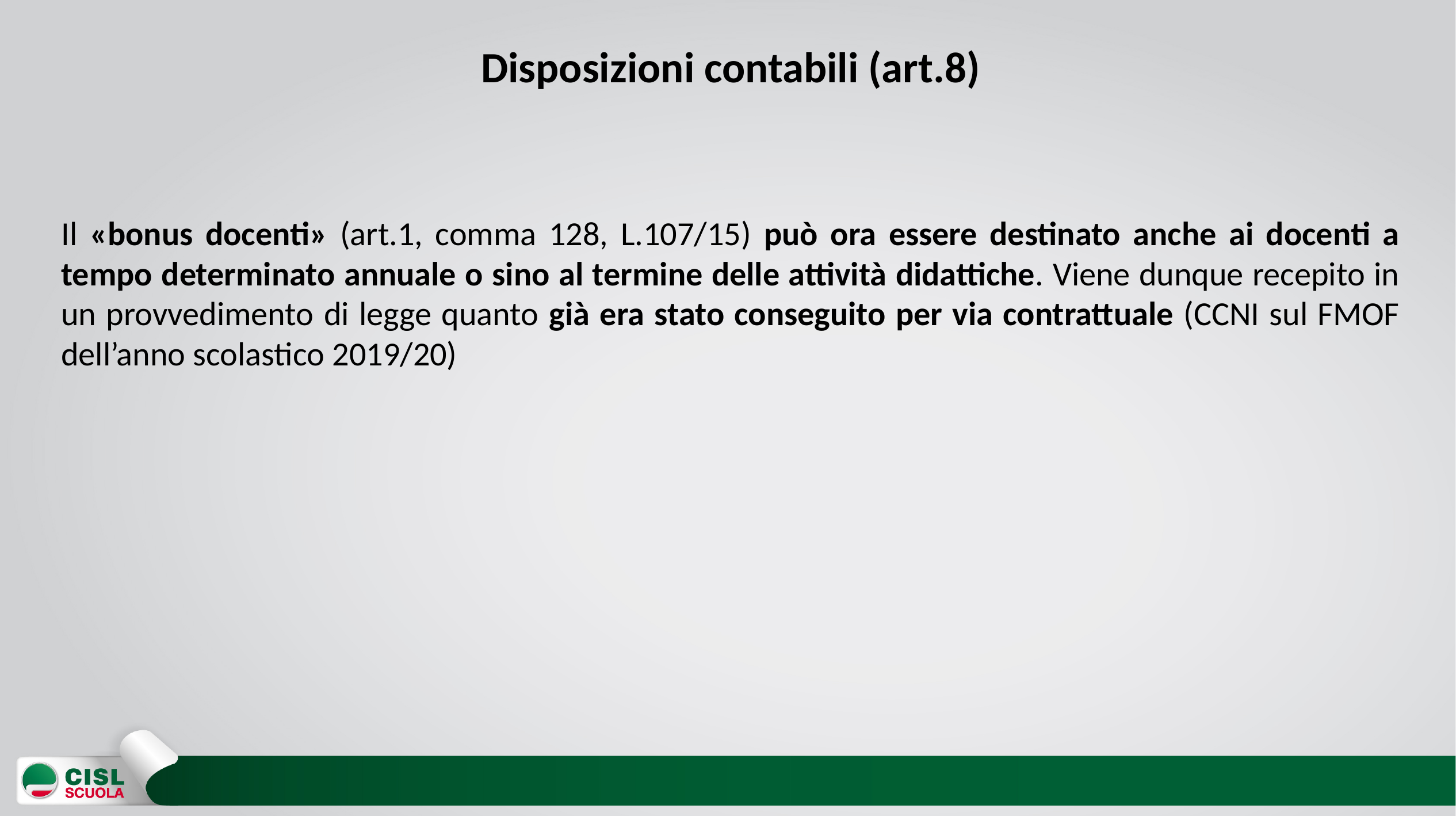

# Disposizioni contabili (art.8)

Il «bonus docenti» (art.1, comma 128, L.107/15) può ora essere destinato anche ai docenti a tempo determinato annuale o sino al termine delle attività didattiche. Viene dunque recepito in un provvedimento di legge quanto già era stato conseguito per via contrattuale (CCNI sul FMOF dell’anno scolastico 2019/20)